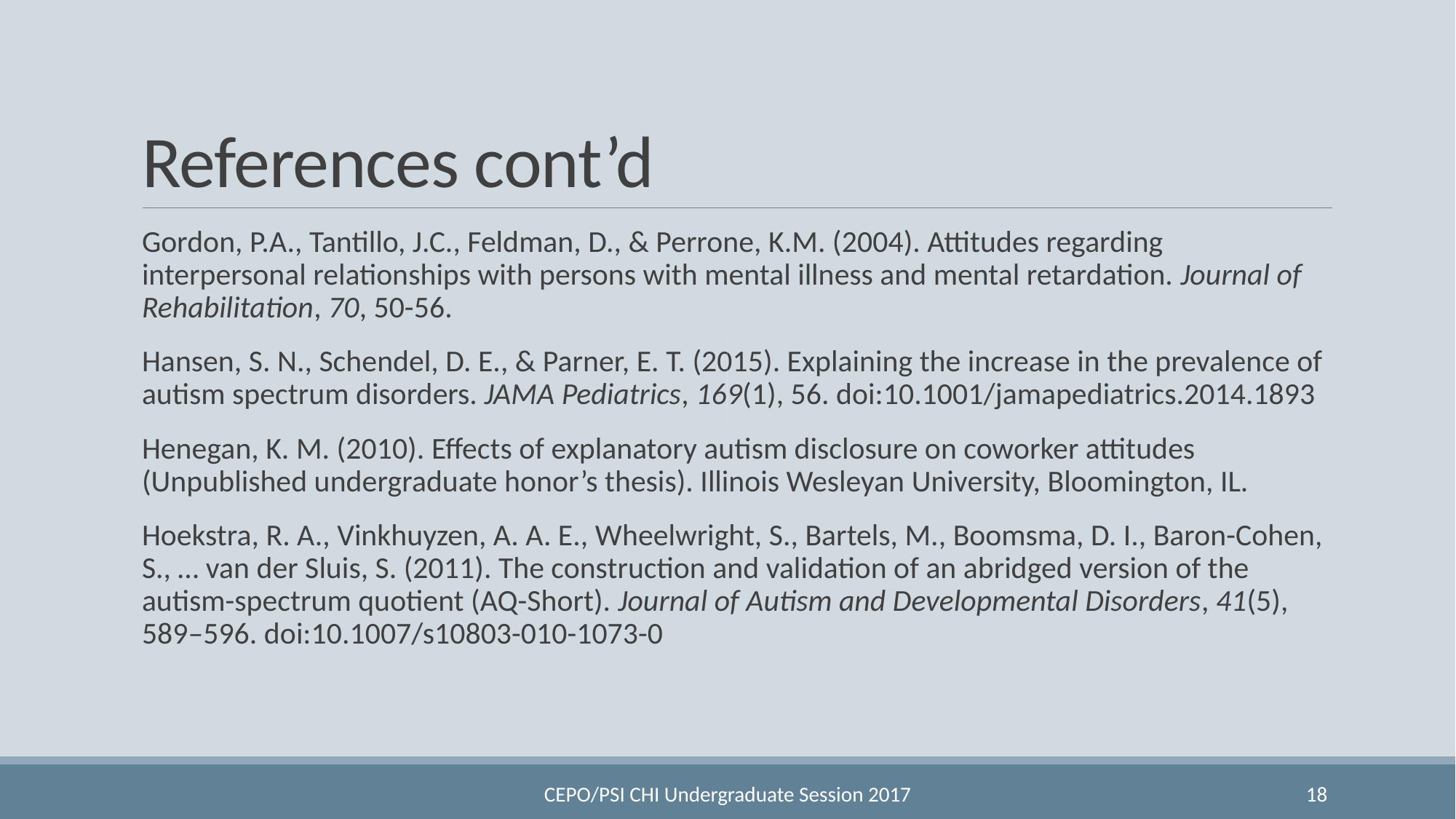

# References cont’d
Gordon, P.A., Tantillo, J.C., Feldman, D., & Perrone, K.M. (2004). Attitudes regarding interpersonal relationships with persons with mental illness and mental retardation. Journal of Rehabilitation, 70, 50-56.
Hansen, S. N., Schendel, D. E., & Parner, E. T. (2015). Explaining the increase in the prevalence of autism spectrum disorders. JAMA Pediatrics, 169(1), 56. doi:10.1001/jamapediatrics.2014.1893
Henegan, K. M. (2010). Effects of explanatory autism disclosure on coworker attitudes (Unpublished undergraduate honor’s thesis). Illinois Wesleyan University, Bloomington, IL.
Hoekstra, R. A., Vinkhuyzen, A. A. E., Wheelwright, S., Bartels, M., Boomsma, D. I., Baron-Cohen, S., … van der Sluis, S. (2011). The construction and validation of an abridged version of the autism-spectrum quotient (AQ-Short). Journal of Autism and Developmental Disorders, 41(5), 589–596. doi:10.1007/s10803-010-1073-0

CEPO/PSI CHI Undergraduate Session 2017
18